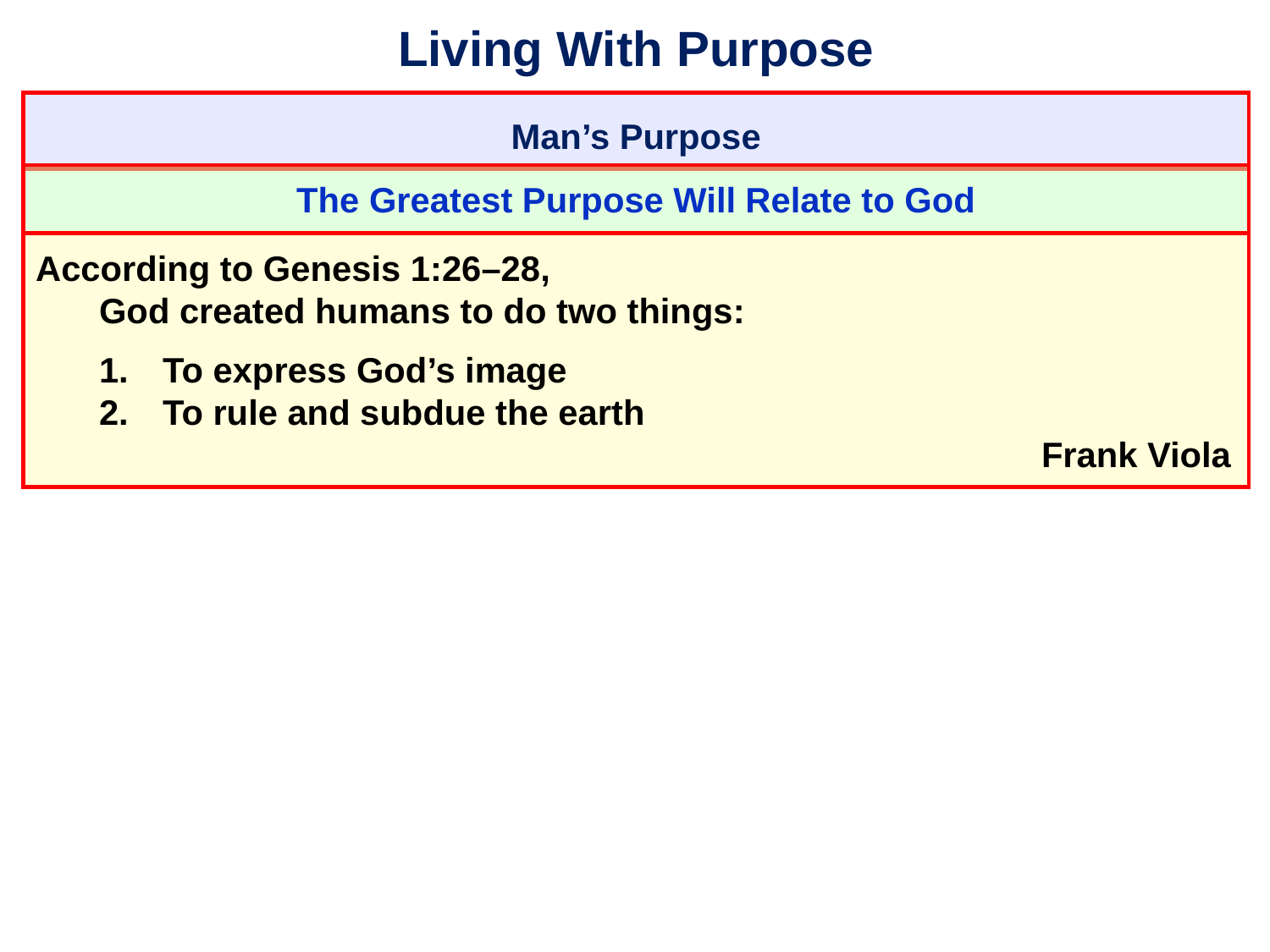

# Living With Purpose
Man’s Purpose
The Greatest Purpose Will Relate to God
According to Genesis 1:26–28,
	God created humans to do two things:

To express God’s image
To rule and subdue the earth
										            Frank Viola